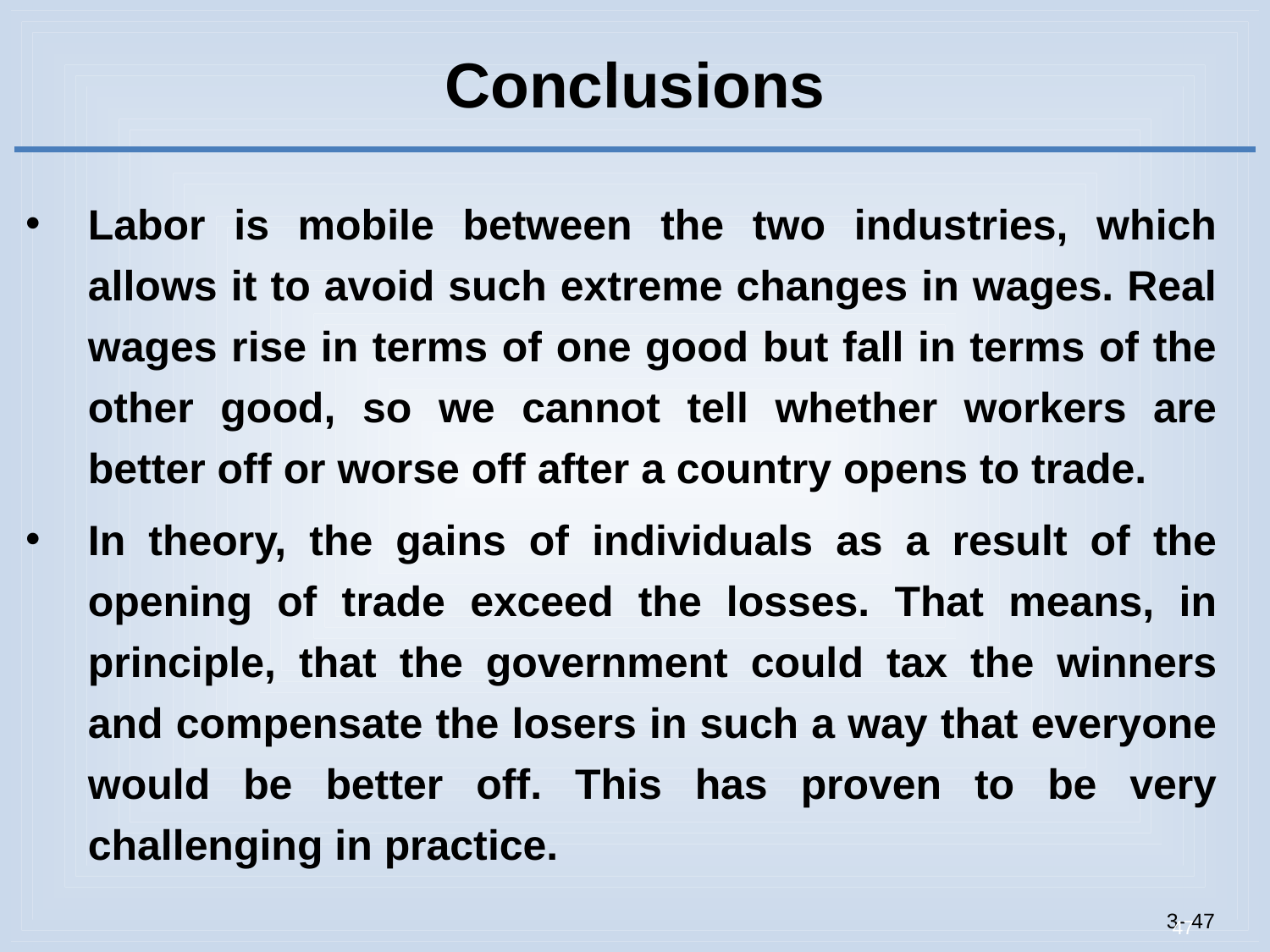

# Conclusions
Labor is mobile between the two industries, which allows it to avoid such extreme changes in wages. Real wages rise in terms of one good but fall in terms of the other good, so we cannot tell whether workers are better off or worse off after a country opens to trade.
In theory, the gains of individuals as a result of the opening of trade exceed the losses. That means, in principle, that the government could tax the winners and compensate the losers in such a way that everyone would be better off. This has proven to be very challenging in practice.